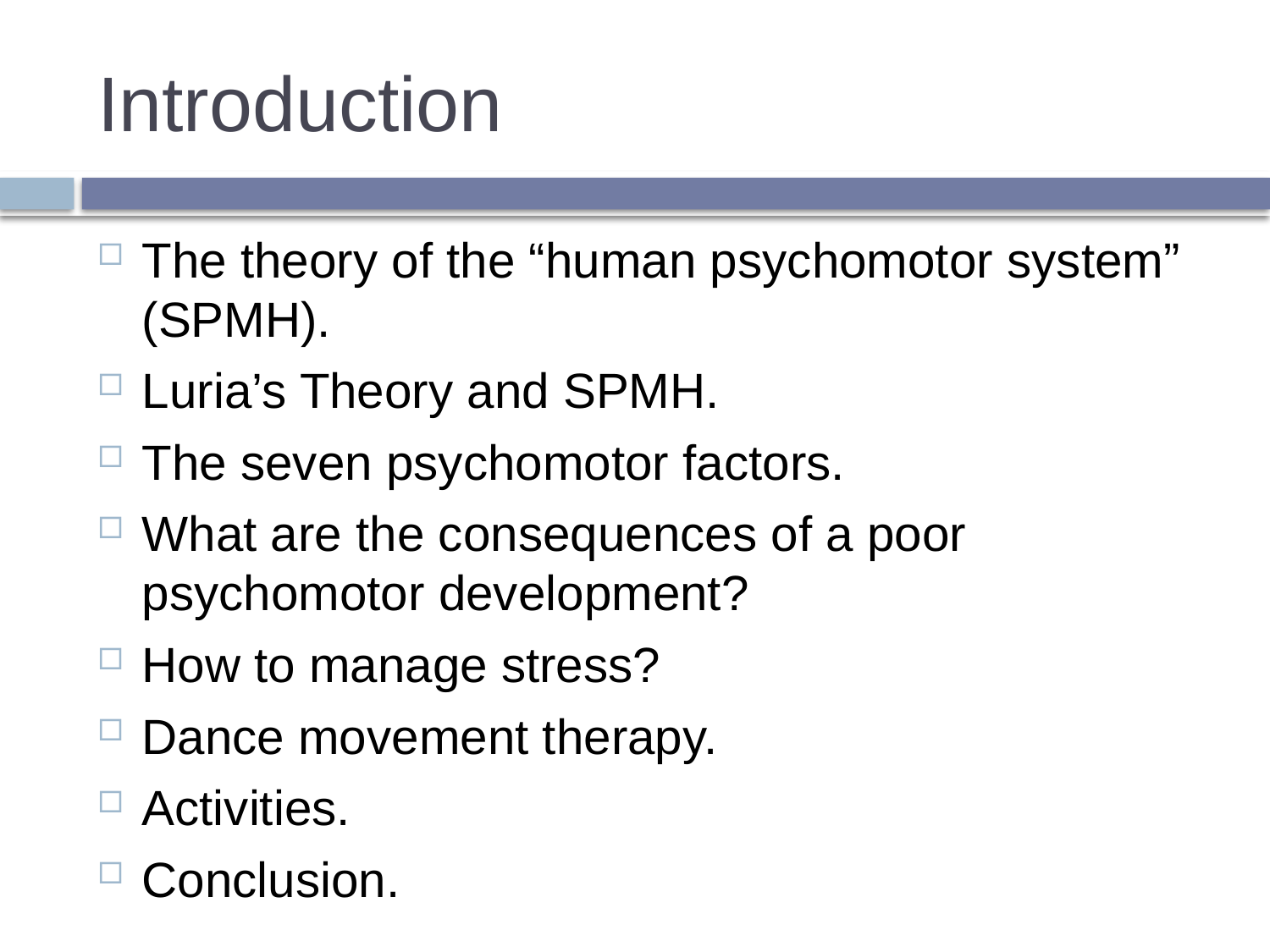

# Introduction
The theory of the “human psychomotor system” (SPMH).
Luria’s Theory and SPMH.
The seven psychomotor factors.
What are the consequences of a poor psychomotor development?
How to manage stress?
Dance movement therapy.
Activities.
Conclusion.